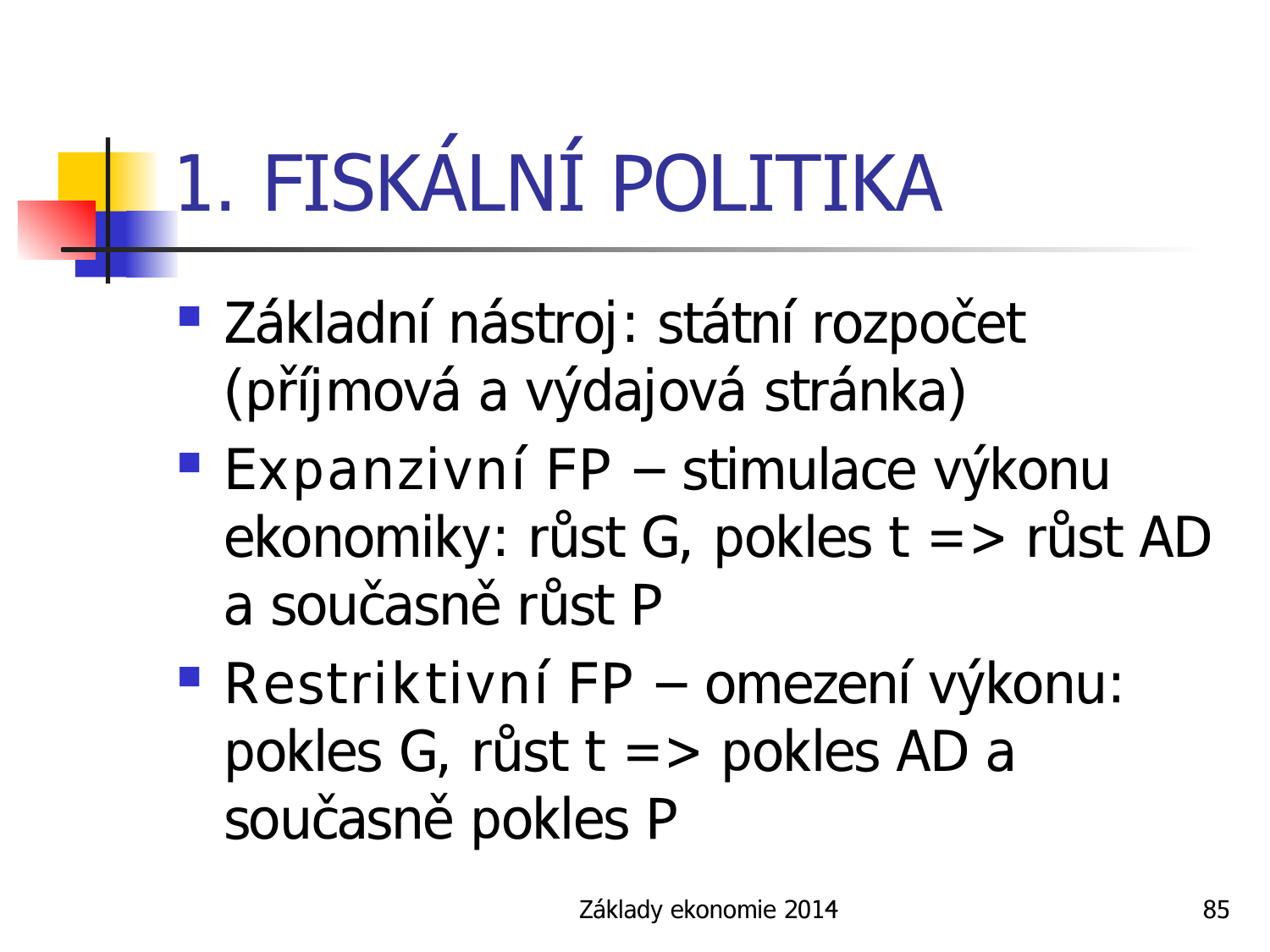

# 1. FISKÁLNÍ POLITIKA
Základní nástroj: státní rozpočet (příjmová a výdajová stránka)
Expanzivní FP – stimulace výkonu ekonomiky: růst G, pokles t => růst AD a současně růst P
Restriktivní FP – omezení výkonu: pokles G, růst t => pokles AD a současně pokles P

Základy ekonomie 2014
85